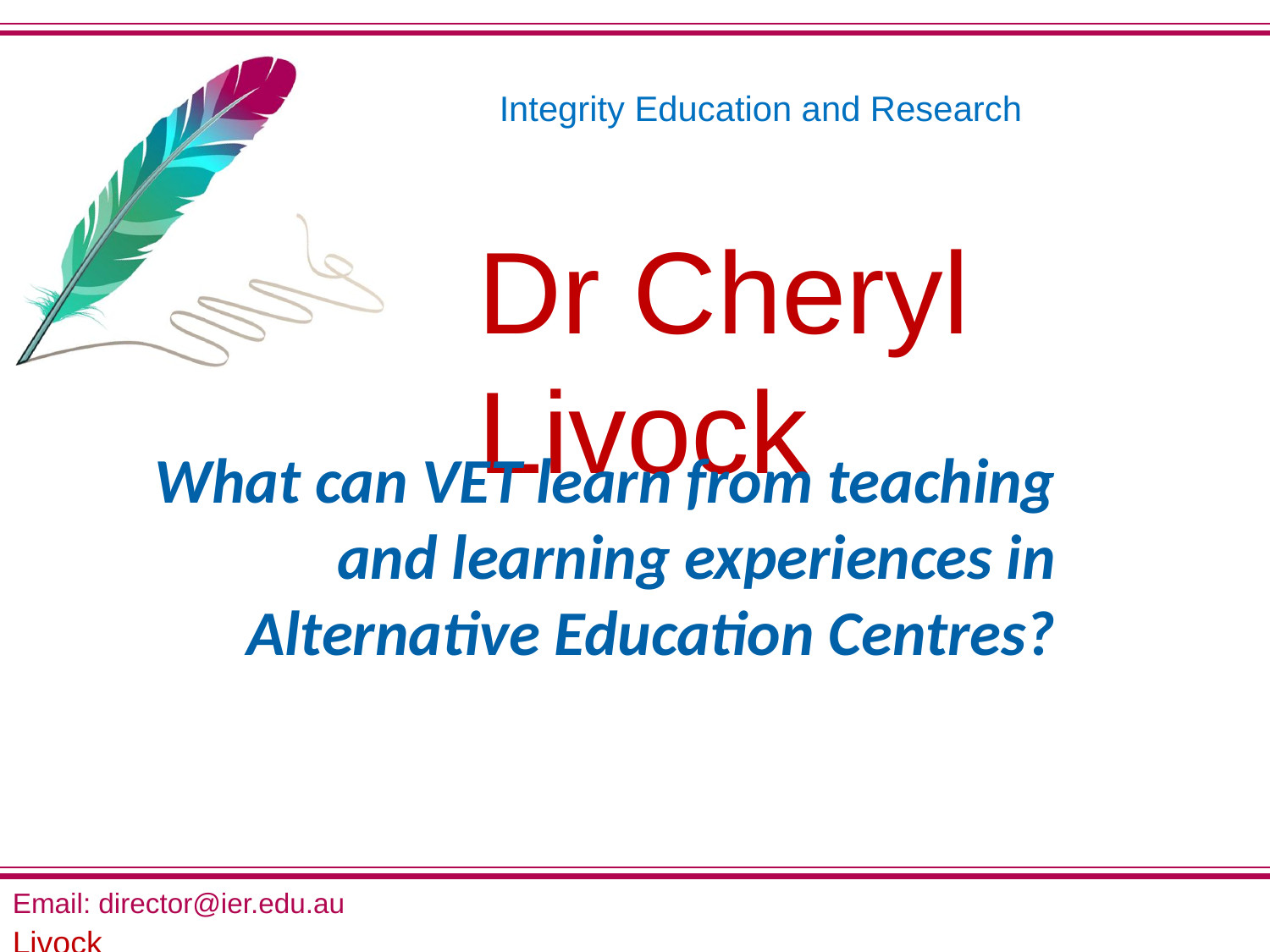

Dr Cheryl Livock

What can VET learn from teaching and learning experiences in Alternative Education Centres?